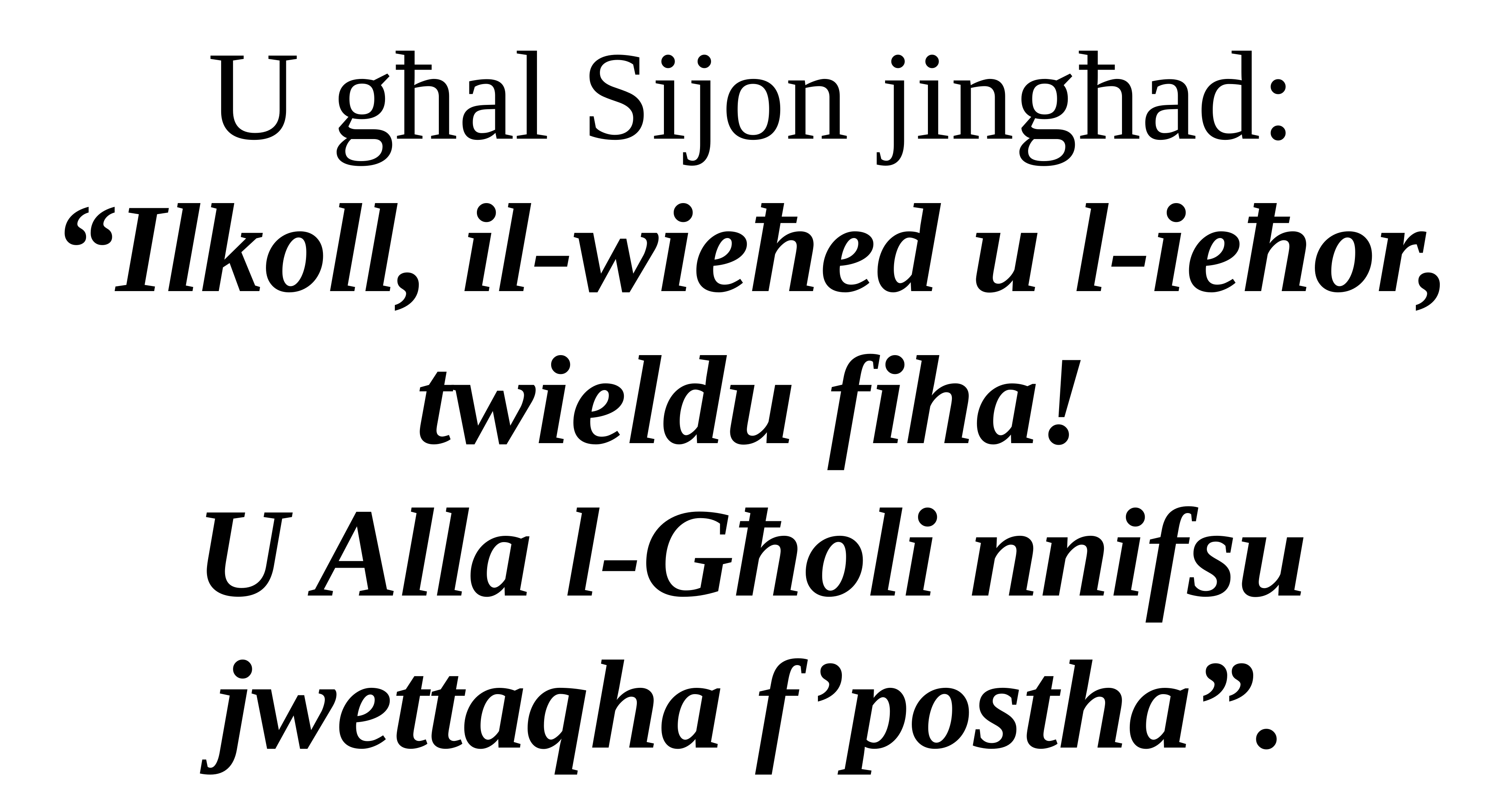

U għal Sijon jingħad:
“Ilkoll, il-wieħed u l-ieħor, twieldu fiha!
U Alla l-Għoli nnifsu jwettaqha f’postha”.